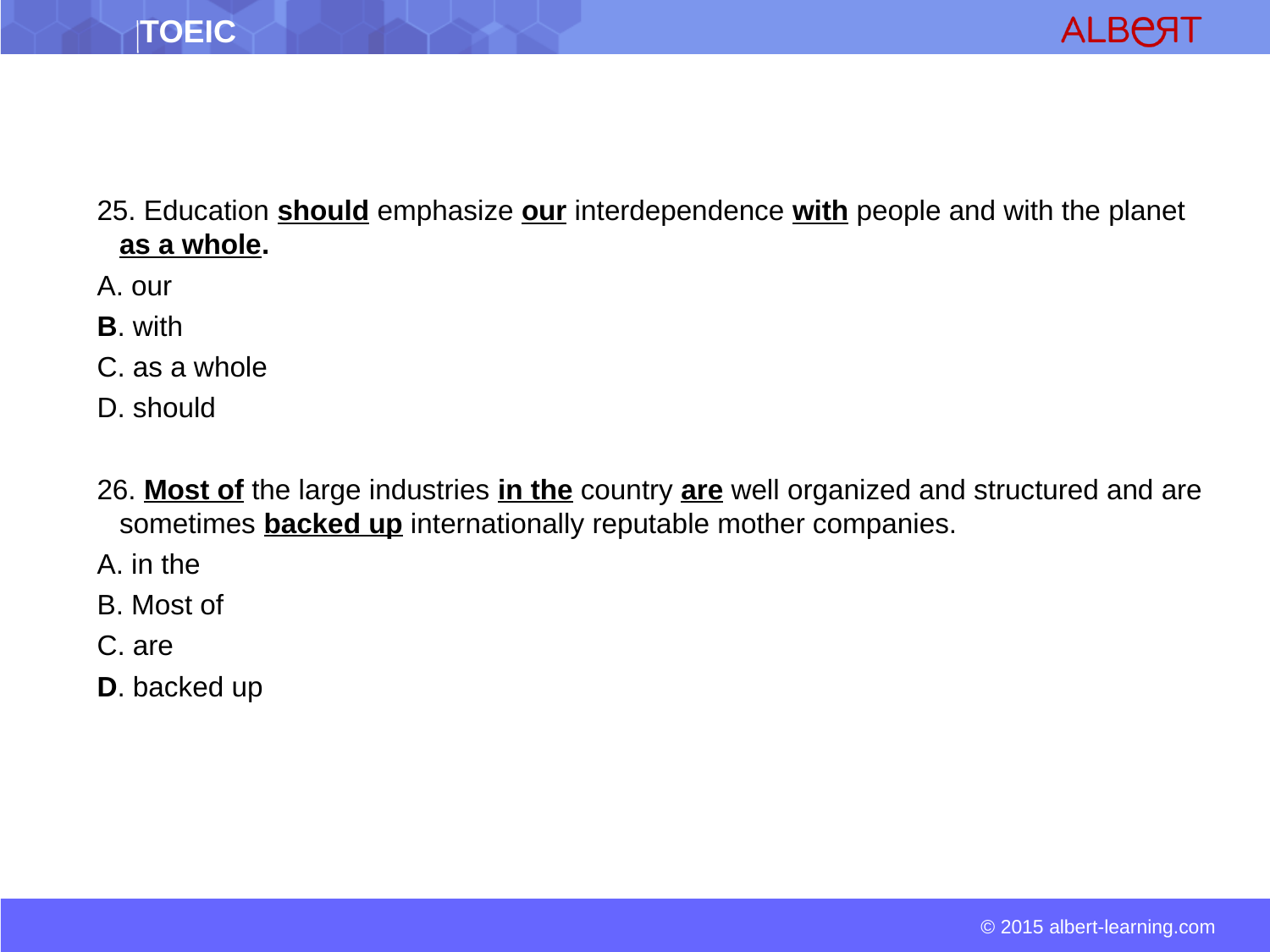

25. Education should emphasize our interdependence with people and with the planet as a whole.
A. our
B. with
C. as a whole
D. should

26. Most of the large industries in the country are well organized and structured and are sometimes backed up internationally reputable mother companies.
A. in the
B. Most of
C. are
D. backed up